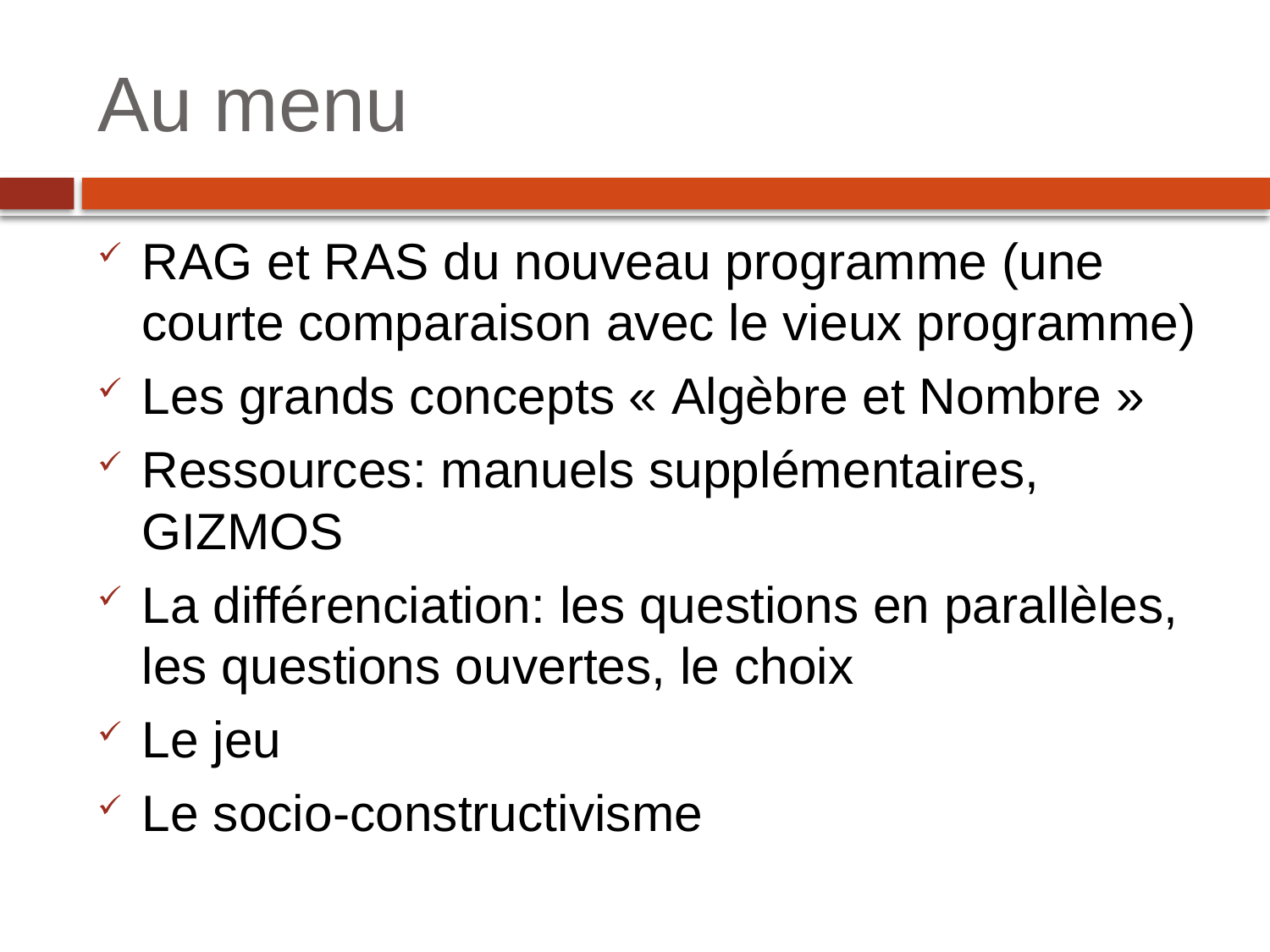

# Au menu
RAG et RAS du nouveau programme (une courte comparaison avec le vieux programme)
Les grands concepts « Algèbre et Nombre »
Ressources: manuels supplémentaires, GIZMOS
La différenciation: les questions en parallèles, les questions ouvertes, le choix
Le jeu
Le socio-constructivisme